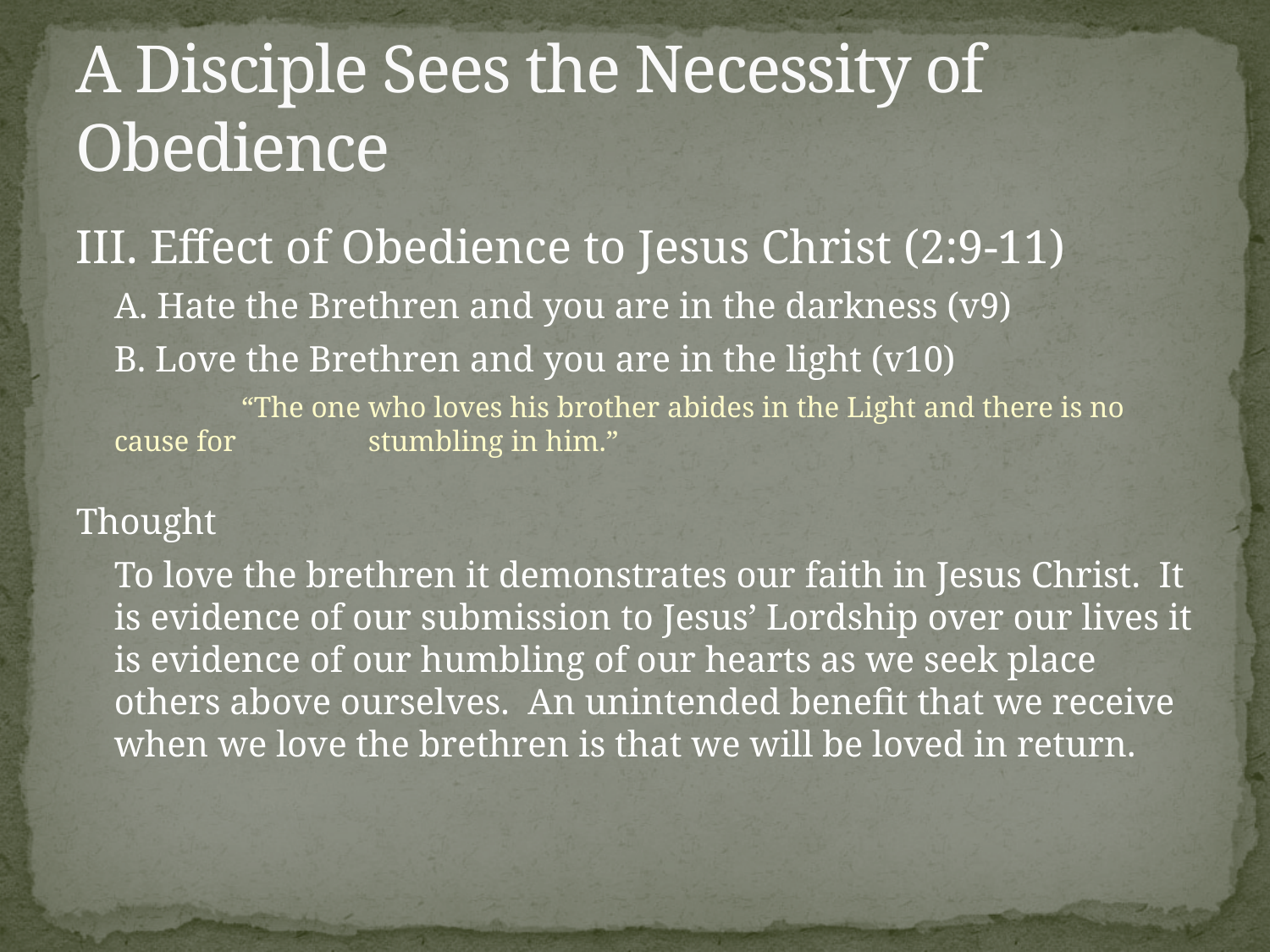

# A Disciple Sees the Necessity of Obedience
III. Effect of Obedience to Jesus Christ (2:9-11)
	A. Hate the Brethren and you are in the darkness (v9)
	B. Love the Brethren and you are in the light (v10)
		“The one who loves his brother abides in the Light and there is no cause for 	stumbling in him.”

Thought
	To love the brethren it demonstrates our faith in Jesus Christ.  It is evidence of our submission to Jesus’ Lordship over our lives it is evidence of our humbling of our hearts as we seek place others above ourselves.  An unintended benefit that we receive when we love the brethren is that we will be loved in return.